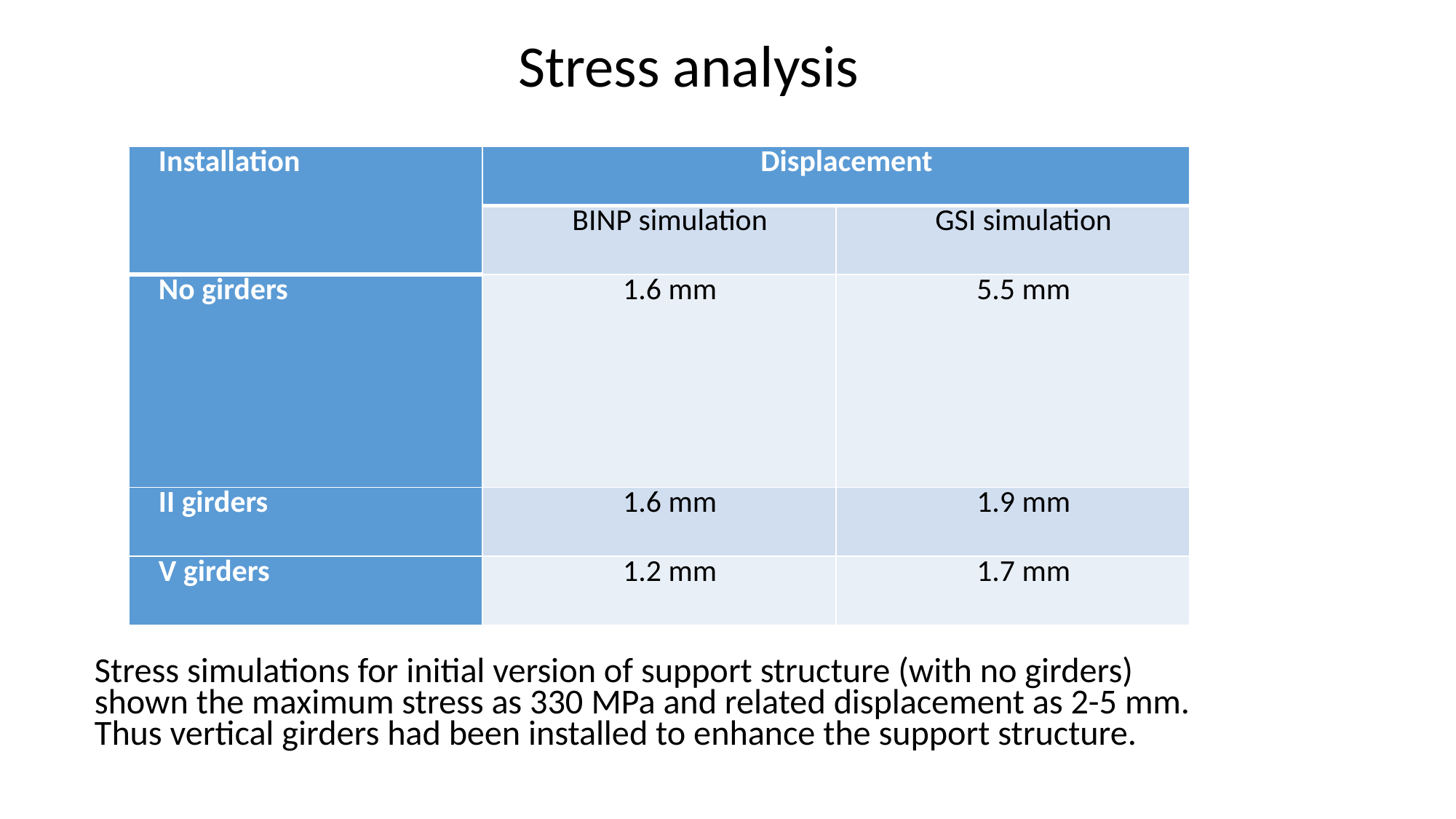

# Stress analysis
| Installation | Displacement |  |
| --- | --- | --- |
|  | BINP simulation | GSI simulation |
| No girders | 1.6 mm | 5.5 mm |
| II girders | 1.6 mm | 1.9 mm |
| V girders | 1.2 mm | 1.7 mm |
Stress simulations for initial version of support structure (with no girders) shown the maximum stress as 330 MPa and related displacement as 2-5 mm. Thus vertical girders had been installed to enhance the support structure.